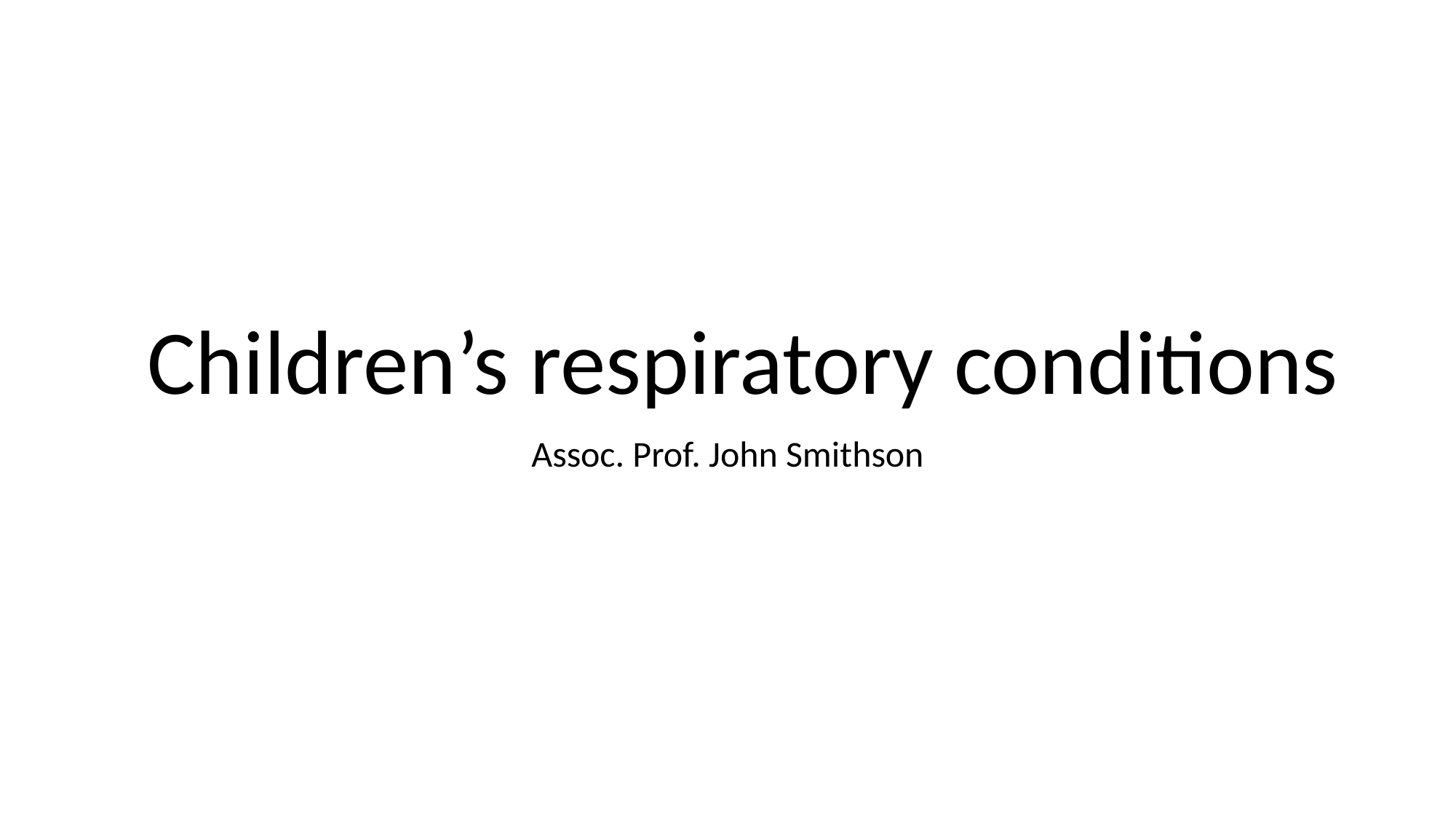

# Children’s respiratory conditions
Assoc. Prof. John Smithson